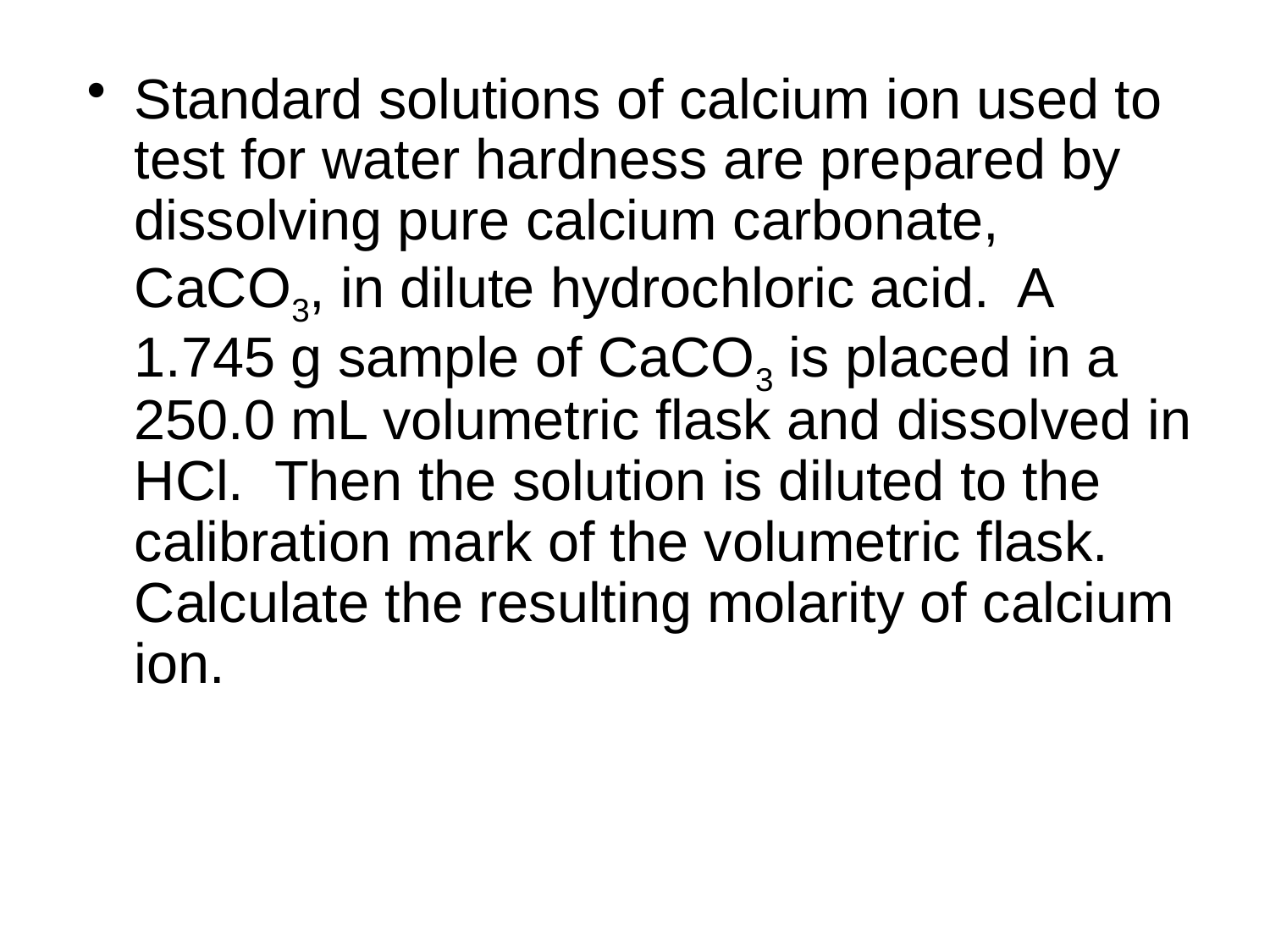

Standard solutions of calcium ion used to test for water hardness are prepared by dissolving pure calcium carbonate, CaCO3, in dilute hydrochloric acid.  A 1.745 g sample of CaCO3 is placed in a 250.0 mL volumetric flask and dissolved in HCl.  Then the solution is diluted to the calibration mark of the volumetric flask.  Calculate the resulting molarity of calcium ion.